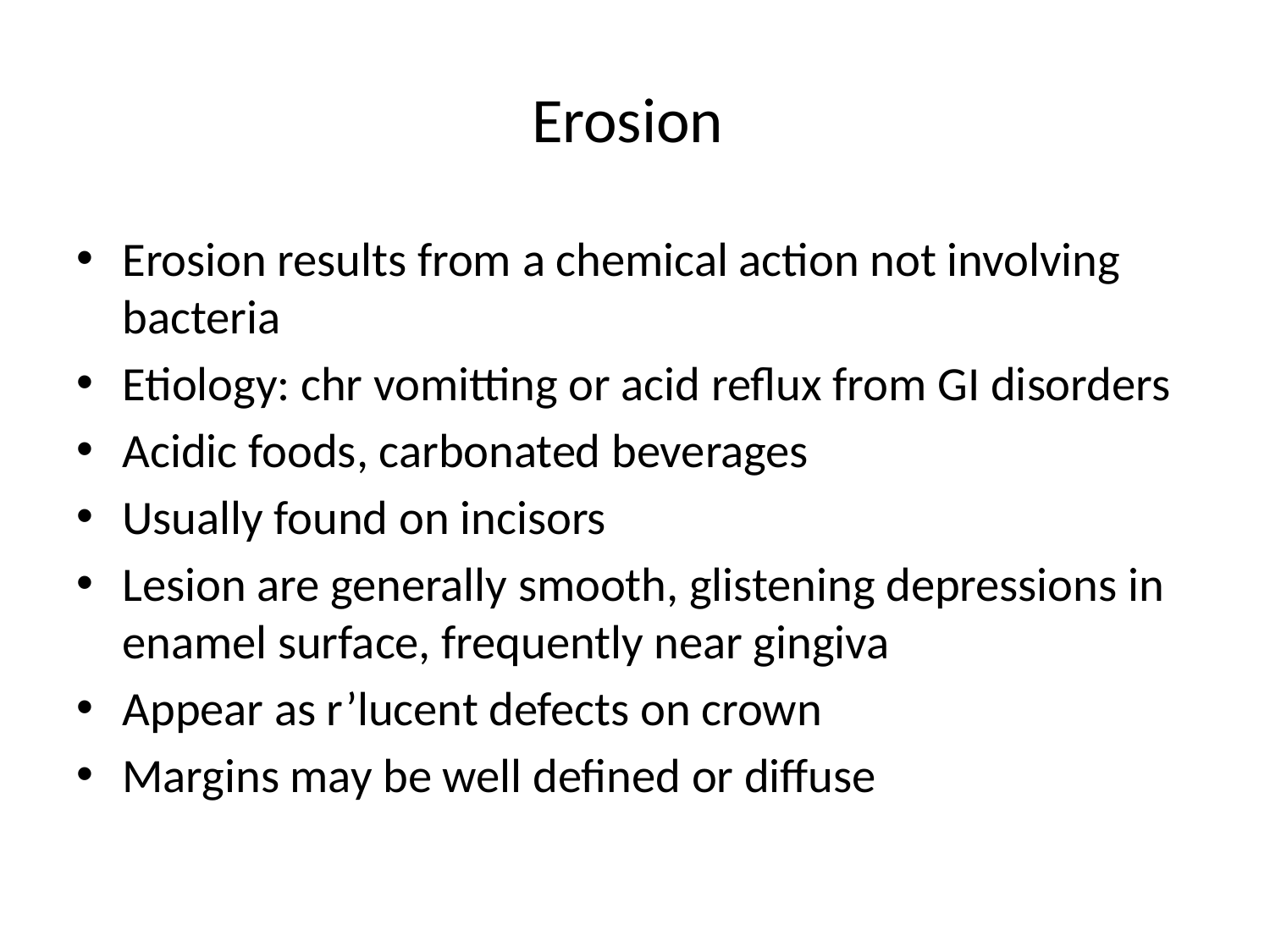

# Erosion
Erosion results from a chemical action not involving bacteria
Etiology: chr vomitting or acid reflux from GI disorders
Acidic foods, carbonated beverages
Usually found on incisors
Lesion are generally smooth, glistening depressions in enamel surface, frequently near gingiva
Appear as r’lucent defects on crown
Margins may be well defined or diffuse